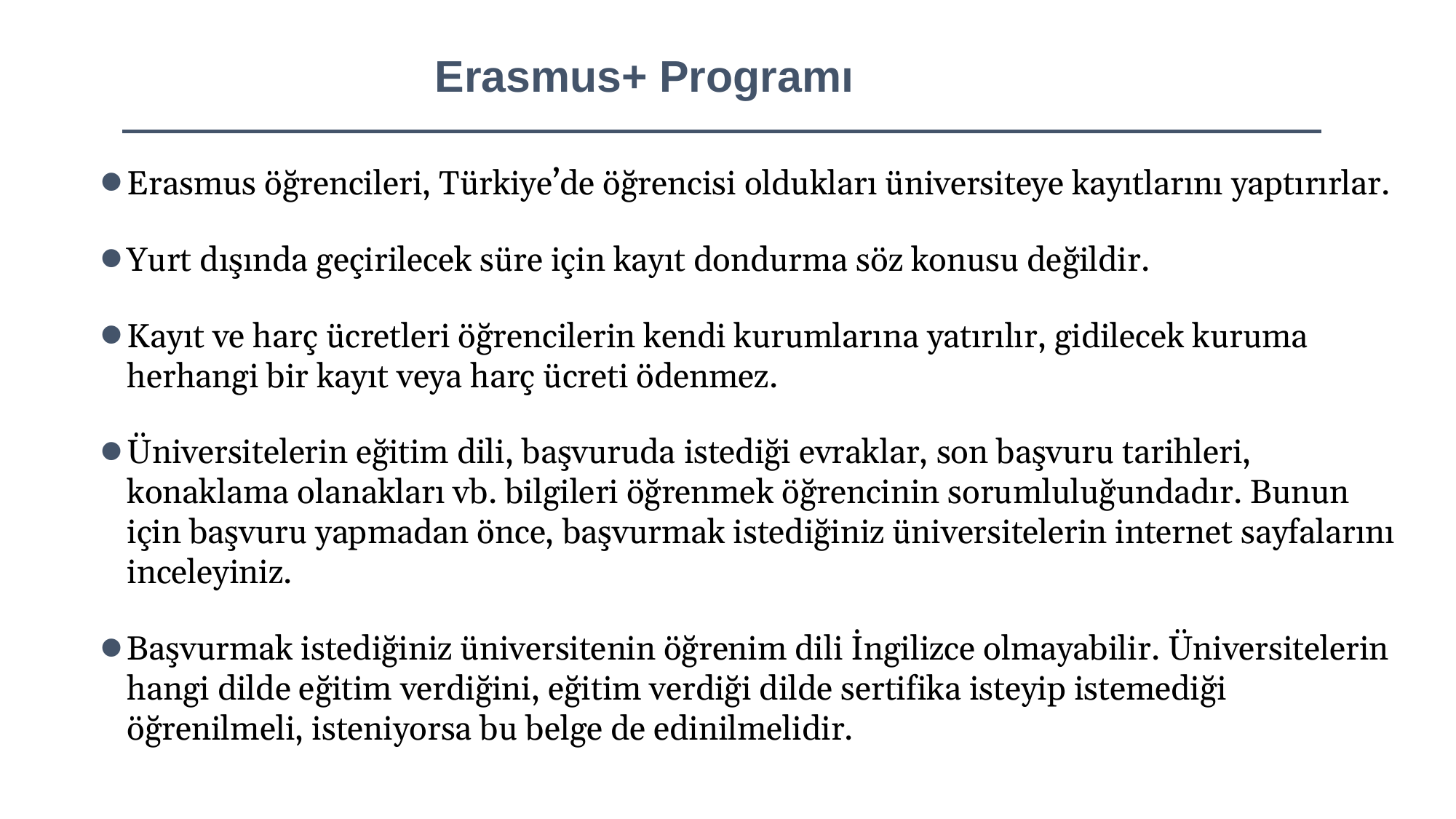

# Erasmus+ Programı
Erasmus öğrencileri, Türkiye’de öğrencisi oldukları üniversiteye kayıtlarını yaptırırlar.
Yurt dışında geçirilecek süre için kayıt dondurma söz konusu değildir.
Kayıt ve harç ücretleri öğrencilerin kendi kurumlarına yatırılır, gidilecek kuruma herhangi bir kayıt veya harç ücreti ödenmez.
Üniversitelerin eğitim dili, başvuruda istediği evraklar, son başvuru tarihleri, konaklama olanakları vb. bilgileri öğrenmek öğrencinin sorumluluğundadır. Bunun için başvuru yapmadan önce, başvurmak istediğiniz üniversitelerin internet sayfalarını inceleyiniz.
Başvurmak istediğiniz üniversitenin öğrenim dili İngilizce olmayabilir. Üniversitelerin hangi dilde eğitim verdiğini, eğitim verdiği dilde sertifika isteyip istemediği öğrenilmeli, isteniyorsa bu belge de edinilmelidir.